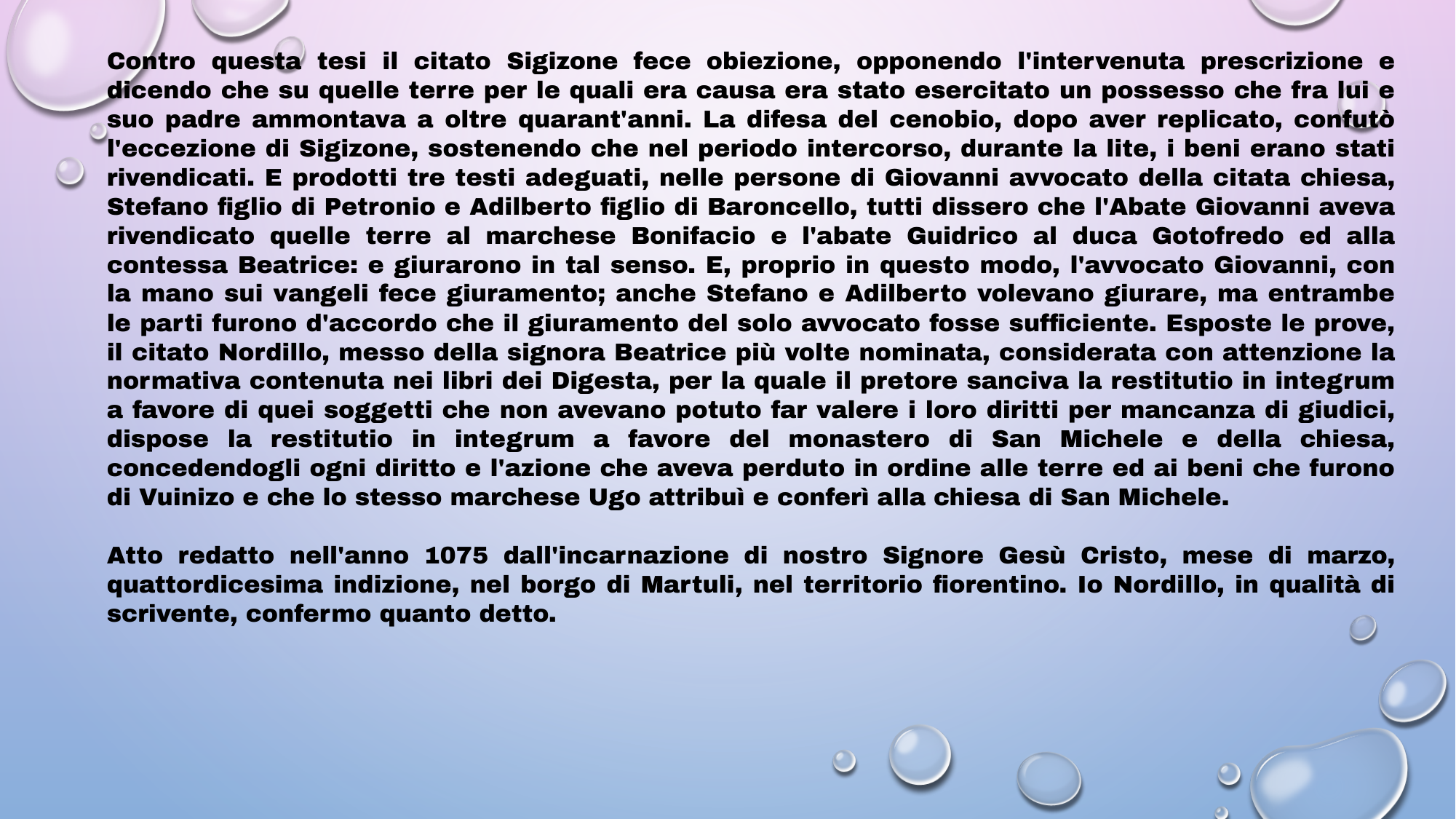

Contro questa tesi il citato Sigizone fece obiezione, opponendo l'intervenuta prescrizione e dicendo che su quelle terre per le quali era causa era stato esercitato un possesso che fra lui e suo padre ammontava a oltre quarant'anni. La difesa del cenobio, dopo aver replicato, confutò l'eccezione di Sigizone, sostenendo che nel periodo intercorso, durante la lite, i beni erano stati rivendicati. E prodotti tre testi adeguati, nelle persone di Giovanni avvocato della citata chiesa, Stefano figlio di Petronio e Adilberto figlio di Baroncello, tutti dissero che l'Abate Giovanni aveva rivendicato quelle terre al marchese Bonifacio e l'abate Guidrico al duca Gotofredo ed alla contessa Beatrice: e giurarono in tal senso. E, proprio in questo modo, l'avvocato Giovanni, con la mano sui vangeli fece giuramento; anche Stefano e Adilberto volevano giurare, ma entrambe le parti furono d'accordo che il giuramento del solo avvocato fosse sufficiente. Esposte le prove, il citato Nordillo, messo della signora Beatrice più volte nominata, considerata con attenzione la normativa contenuta nei libri dei Digesta, per la quale il pretore sanciva la restitutio in integrum a favore di quei soggetti che non avevano potuto far valere i loro diritti per mancanza di giudici, dispose la restitutio in integrum a favore del monastero di San Michele e della chiesa, concedendogli ogni diritto e l'azione che aveva perduto in ordine alle terre ed ai beni che furono di Vuinizo e che lo stesso marchese Ugo attribuì e conferì alla chiesa di San Michele.

Atto redatto nell'anno 1075 dall'incarnazione di nostro Signore Gesù Cristo, mese di marzo, quattordicesima indizione, nel borgo di Martuli, nel territorio fiorentino. Io Nordillo, in qualità di scrivente, confermo quanto detto.